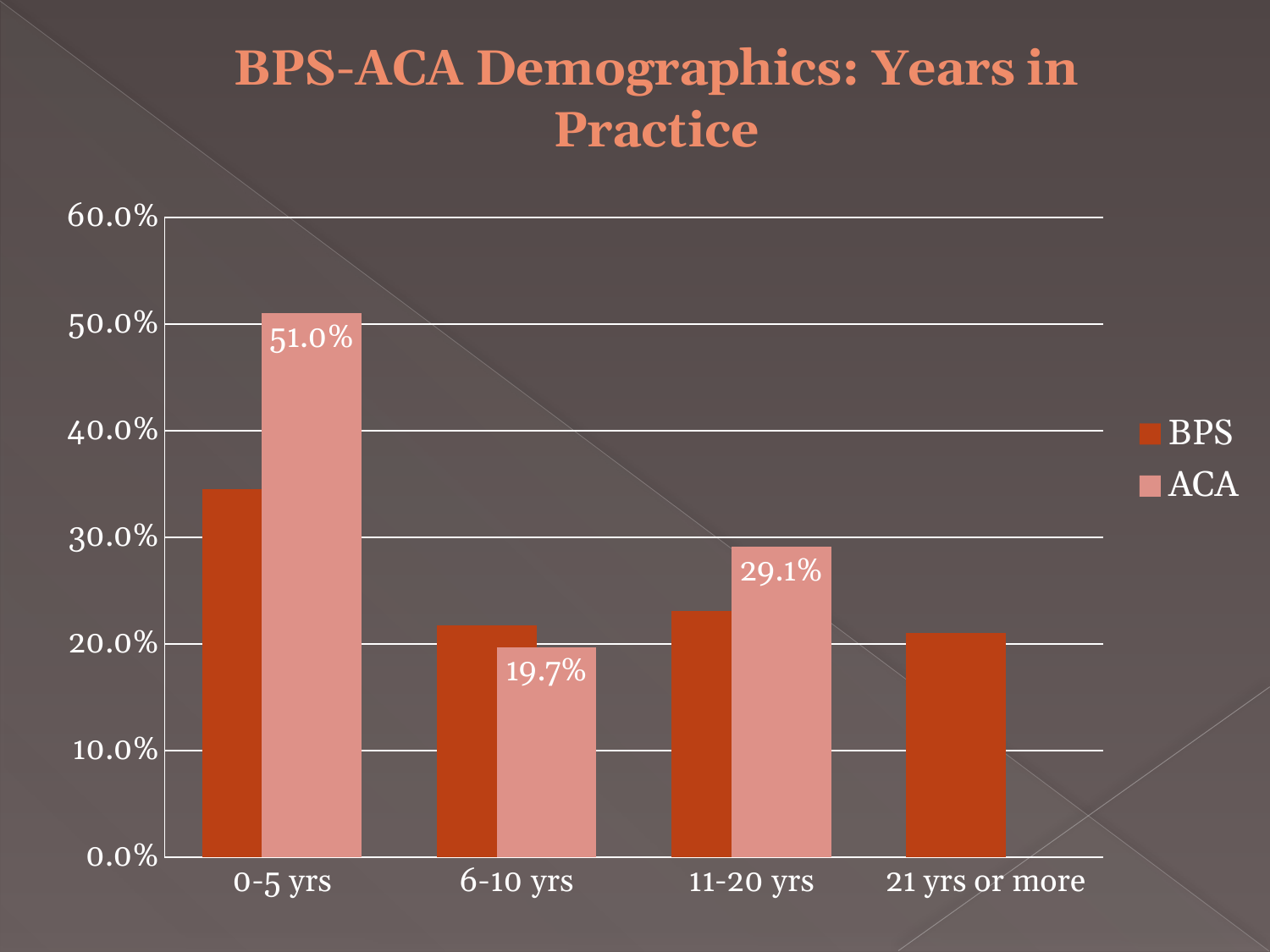

### Chart: BPS-ACA Demographics: Years in Practice

| Category | BPS | ACA  |
|---|---|---|
| 0-5 yrs | 0.3450000000000001 | 0.51 |
| 6-10 yrs | 0.21700000000000005 | 0.197 |
| 11-20 yrs | 0.231 | 0.2910000000000001 |
| 21 yrs or more | 0.21000000000000005 | None |